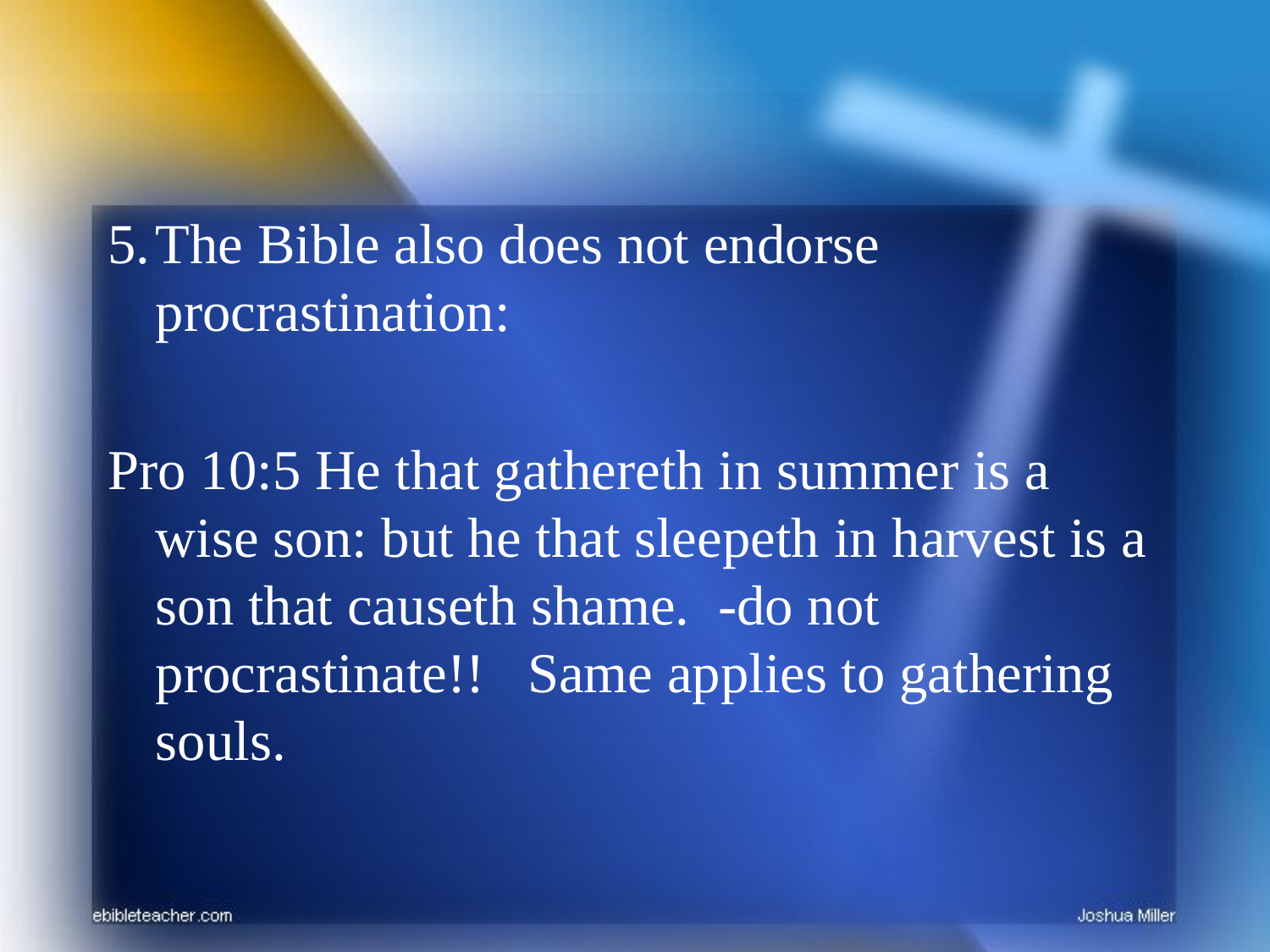

5.	The Bible also does not endorse procrastination:

Pro 10:5 He that gathereth in summer is a wise son: but he that sleepeth in harvest is a son that causeth shame.  -do not procrastinate!!   Same applies to gathering souls.